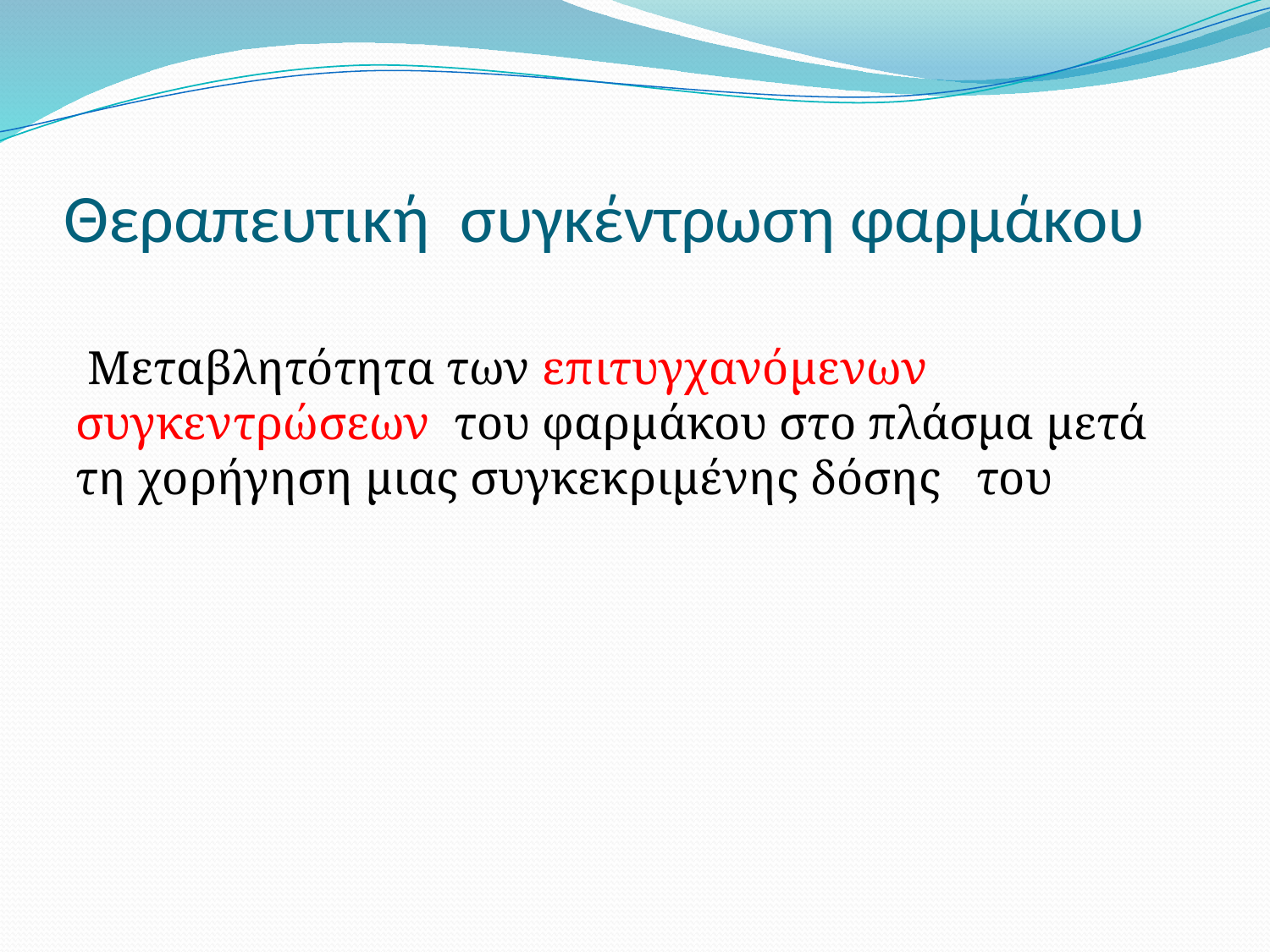

# Θεραπευτική  συγκέντρωση φαρμάκου

 Μεταβλητότητα των επιτυγχανόμενων συγκεντρώσεων  του φαρμάκου στο πλάσμα μετά τη χορήγηση μιας συγκεκριμένης δόσης   του